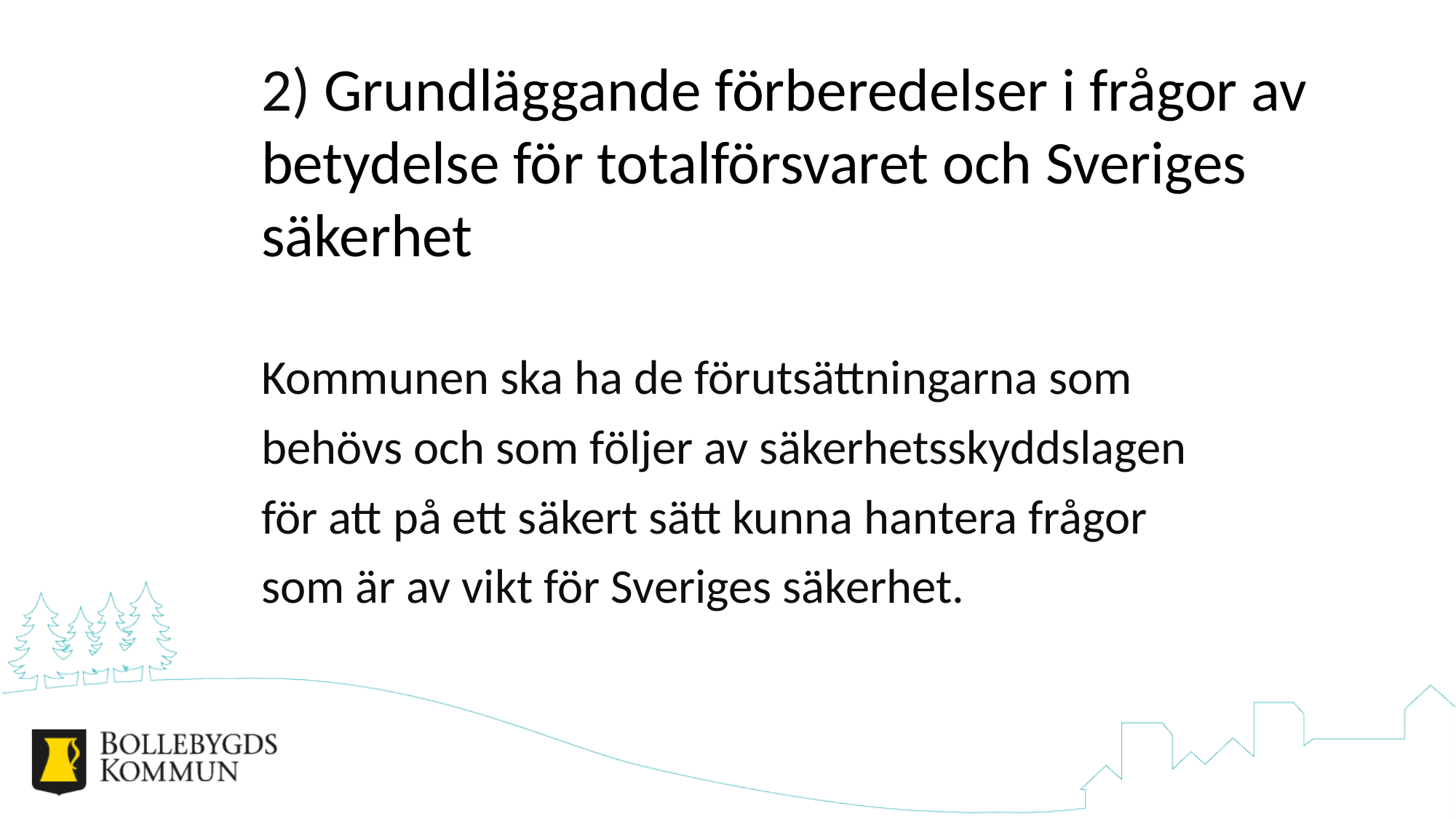

2) Grundläggande förberedelser i frågor av betydelse för totalförsvaret och Sveriges säkerhet
Kommunen ska ha de förutsättningarna som behövs och som följer av säkerhetsskyddslagen för att på ett säkert sätt kunna hantera frågor som är av vikt för Sveriges säkerhet.